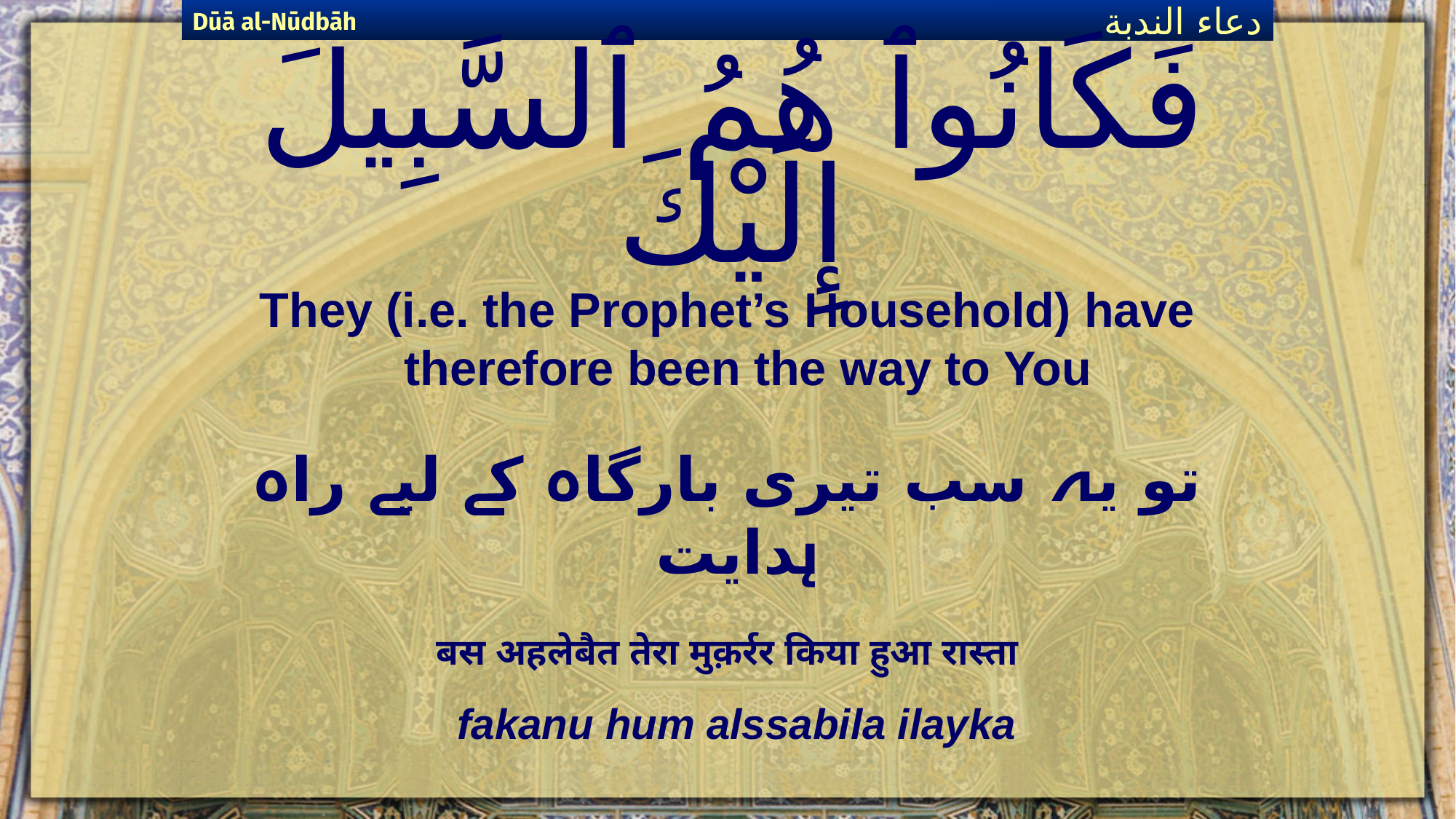

Dūā al-Nūdbāh
دعاء الندبة
# فَكَانُوٱ هُمُ ٱلسَّبِيلَ إِلَيْكَ
They (i.e. the Prophet’s Household) have therefore been the way to You
تو یہ سب تیری بارگاہ کے لیے راہ ہدایت
बस अहलेबैत तेरा मुक़र्रर किया हुआ रास्ता
fakanu hum alssabila ilayka